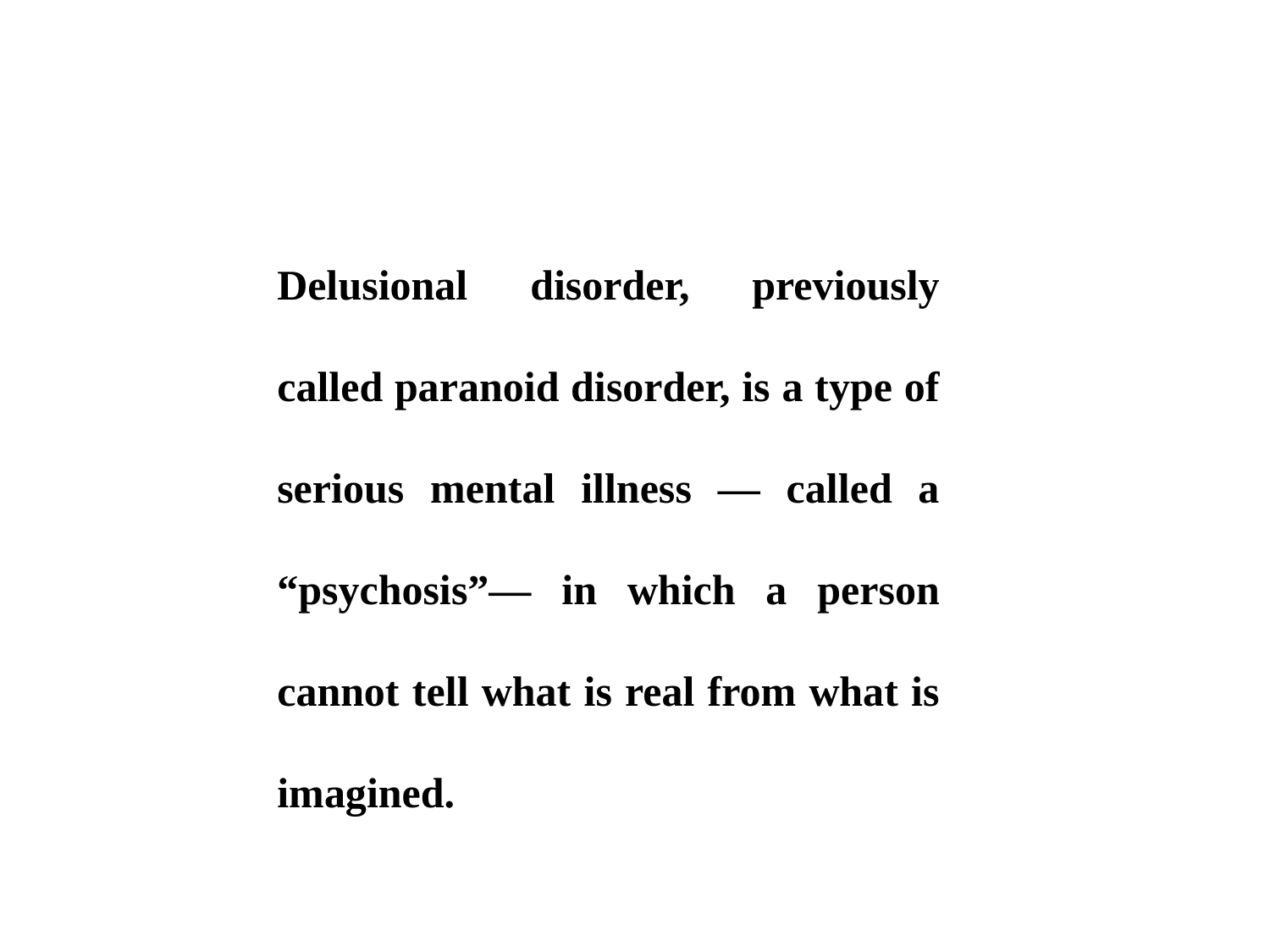

Delusional disorder, previously called paranoid disorder, is a type of serious mental illness — called a “psychosis”— in which a person cannot tell what is real from what is imagined.